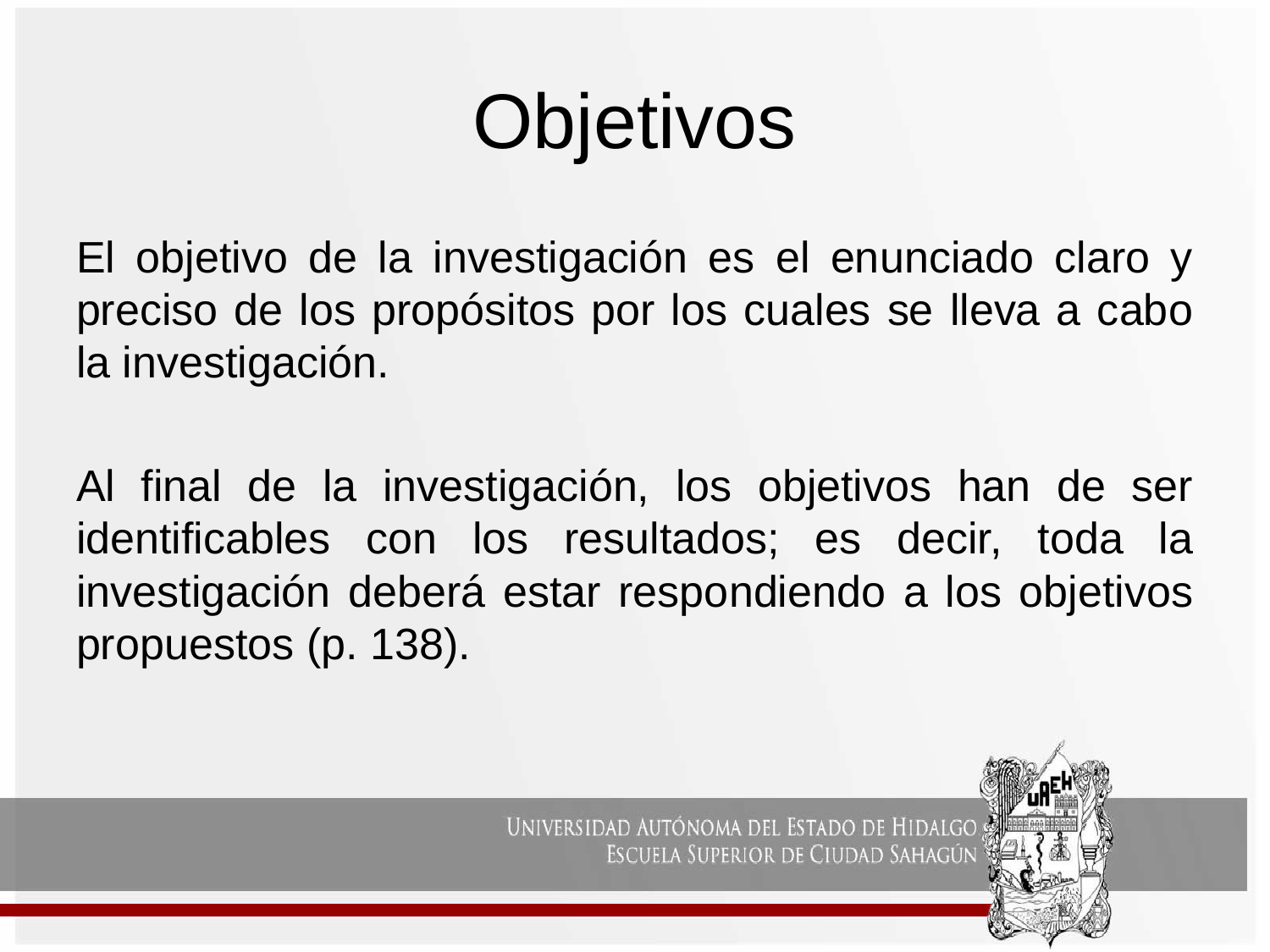

# Objetivos
El objetivo de la investigación es el enunciado claro y preciso de los propósitos por los cuales se lleva a cabo la investigación.

Al final de la investigación, los objetivos han de ser identificables con los resultados; es decir, toda la investigación deberá estar respondiendo a los objetivos propuestos (p. 138).